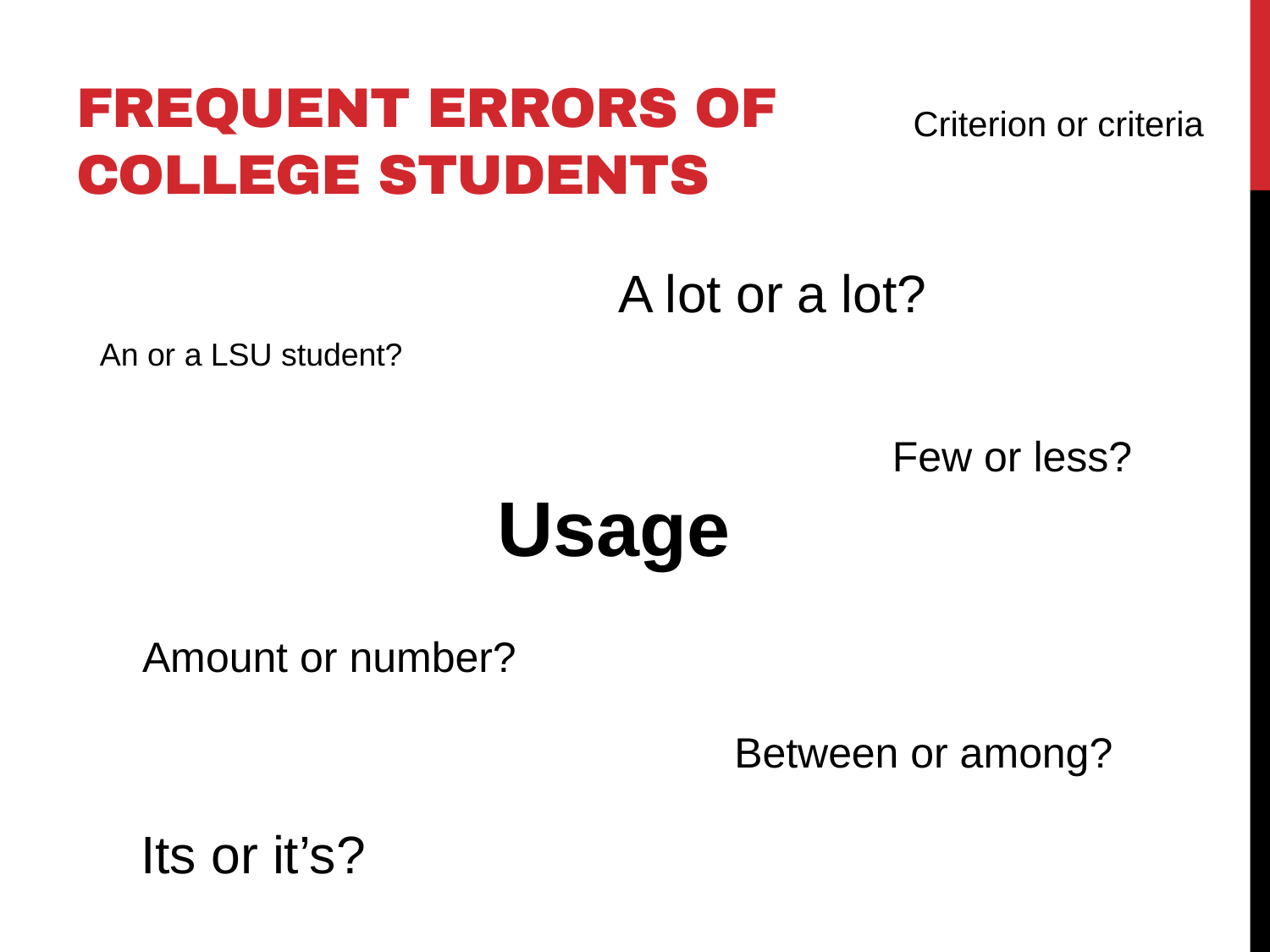

# Frequent errors of college students
Criterion or criteria

A lot or a lot?

An or a LSU student?

Few or less?

Usage
Amount or number?

Between or among?

Its or it’s?